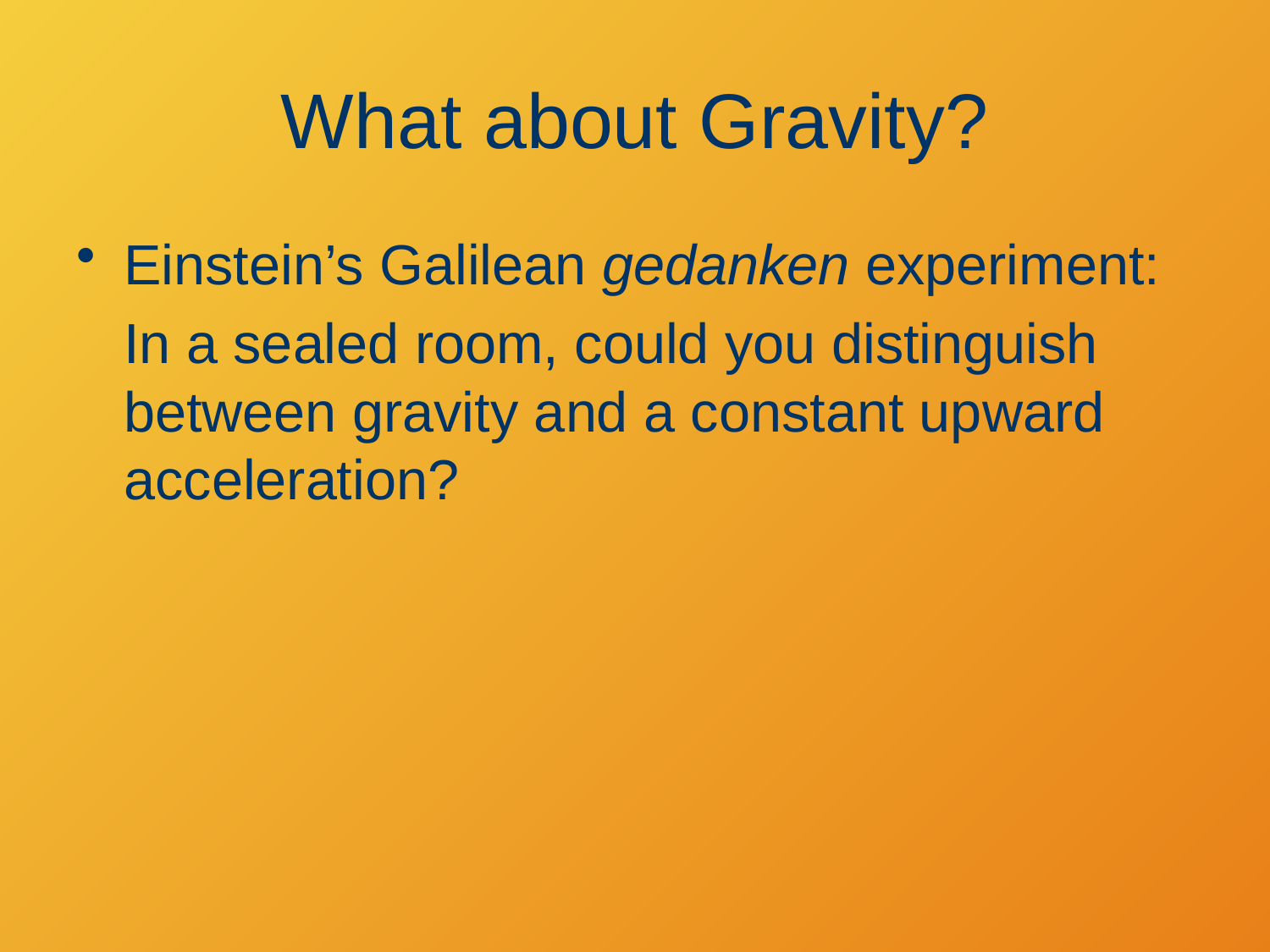

# What about Gravity?
Einstein’s Galilean gedanken experiment:
In a sealed room, could you distinguish between gravity and a constant upward acceleration?